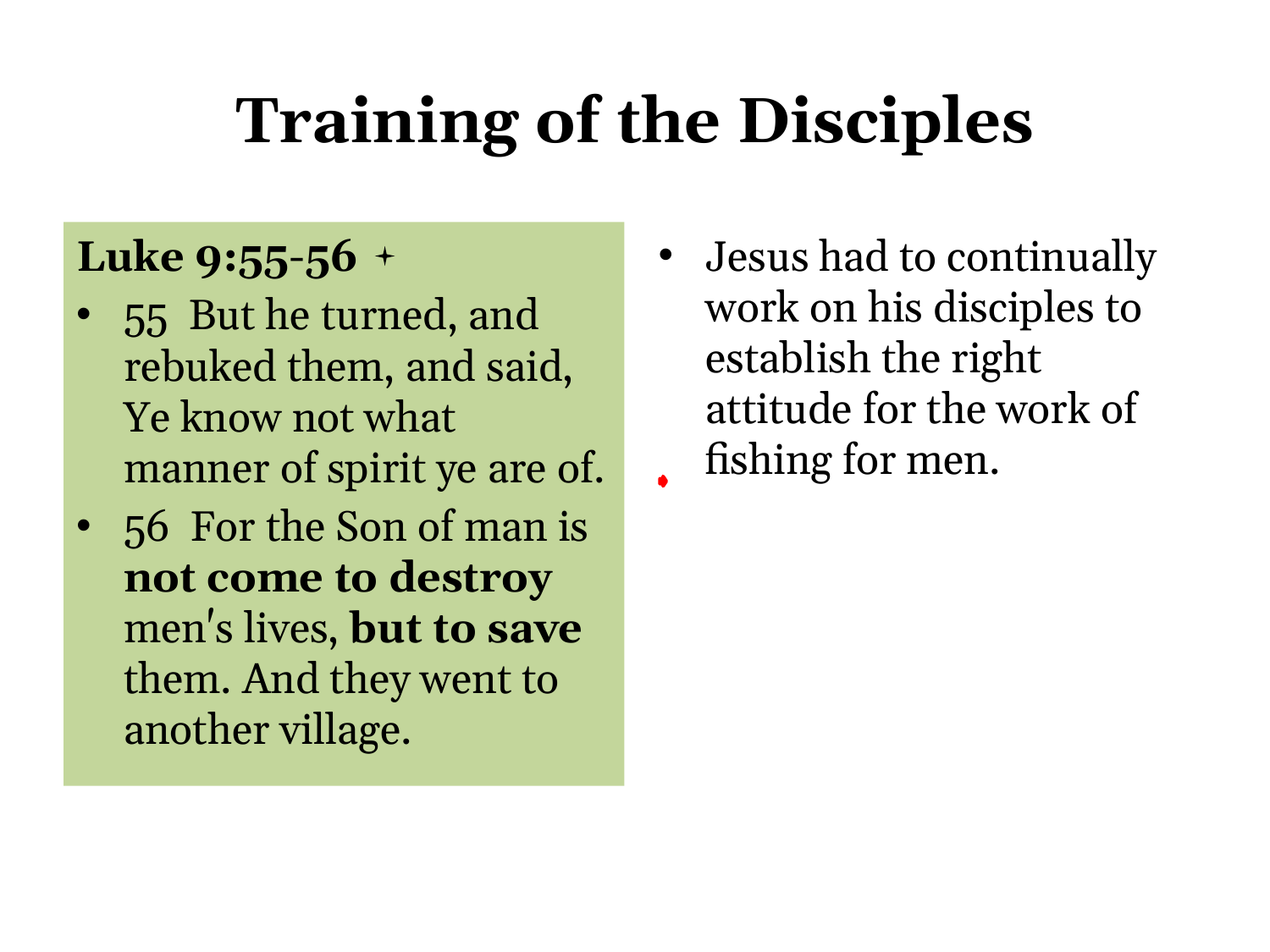

# Training of the Disciples
Jesus had to continually work on his disciples to establish the right attitude for the work of fishing for men.

Luke 9:55-56
55  But he turned, and rebuked them, and said, Ye know not what manner of spirit ye are of.
56  For the Son of man is not come to destroy men's lives, but to save them. And they went to another village.